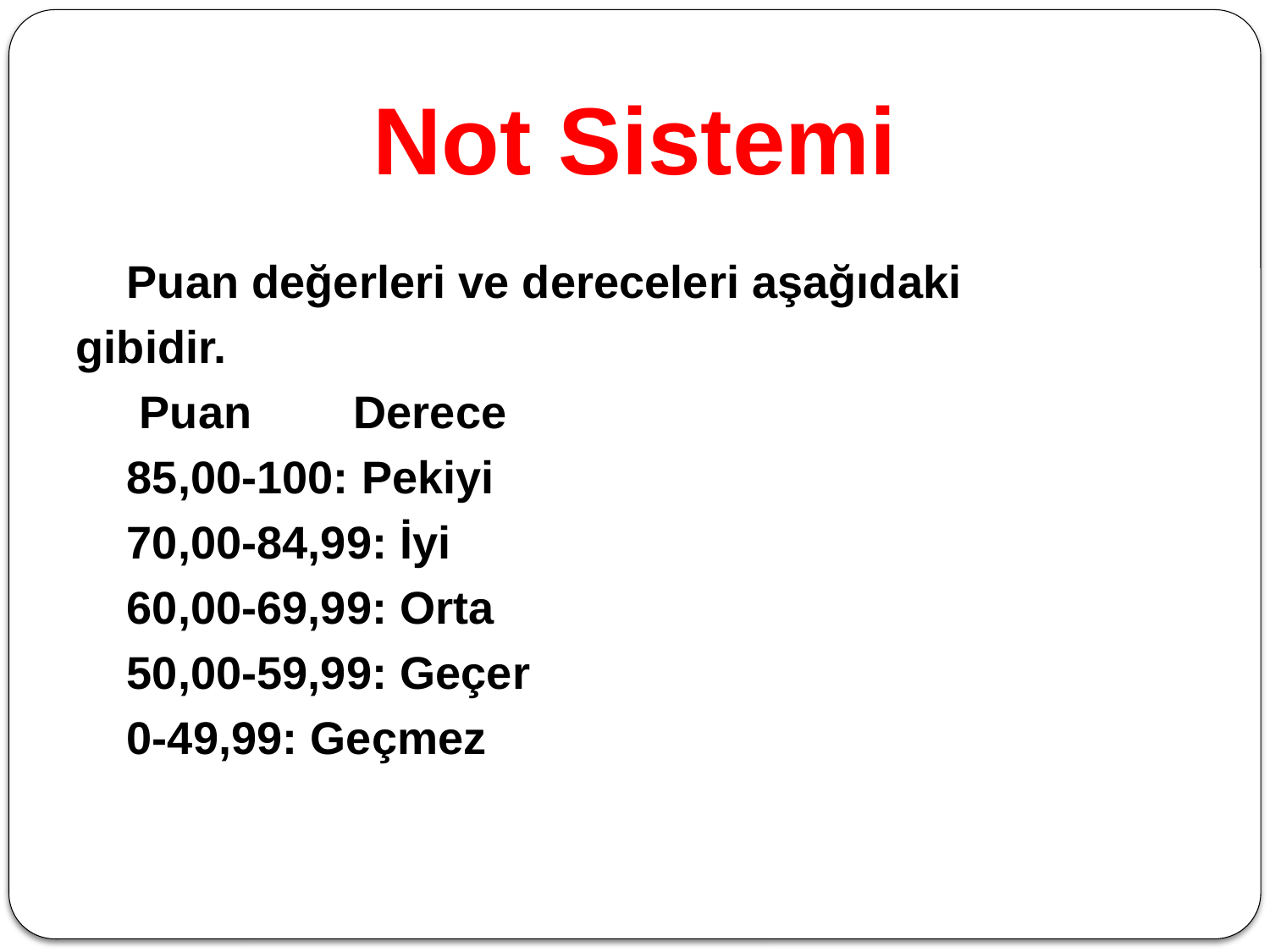

# Not Sistemi
    Puan değerleri ve dereceleri aşağıdaki
gibidir.
     Puan        Derece
    85,00-100: Pekiyi
    70,00-84,99: İyi
    60,00-69,99: Orta
    50,00-59,99: Geçer
    0-49,99: Geçmez